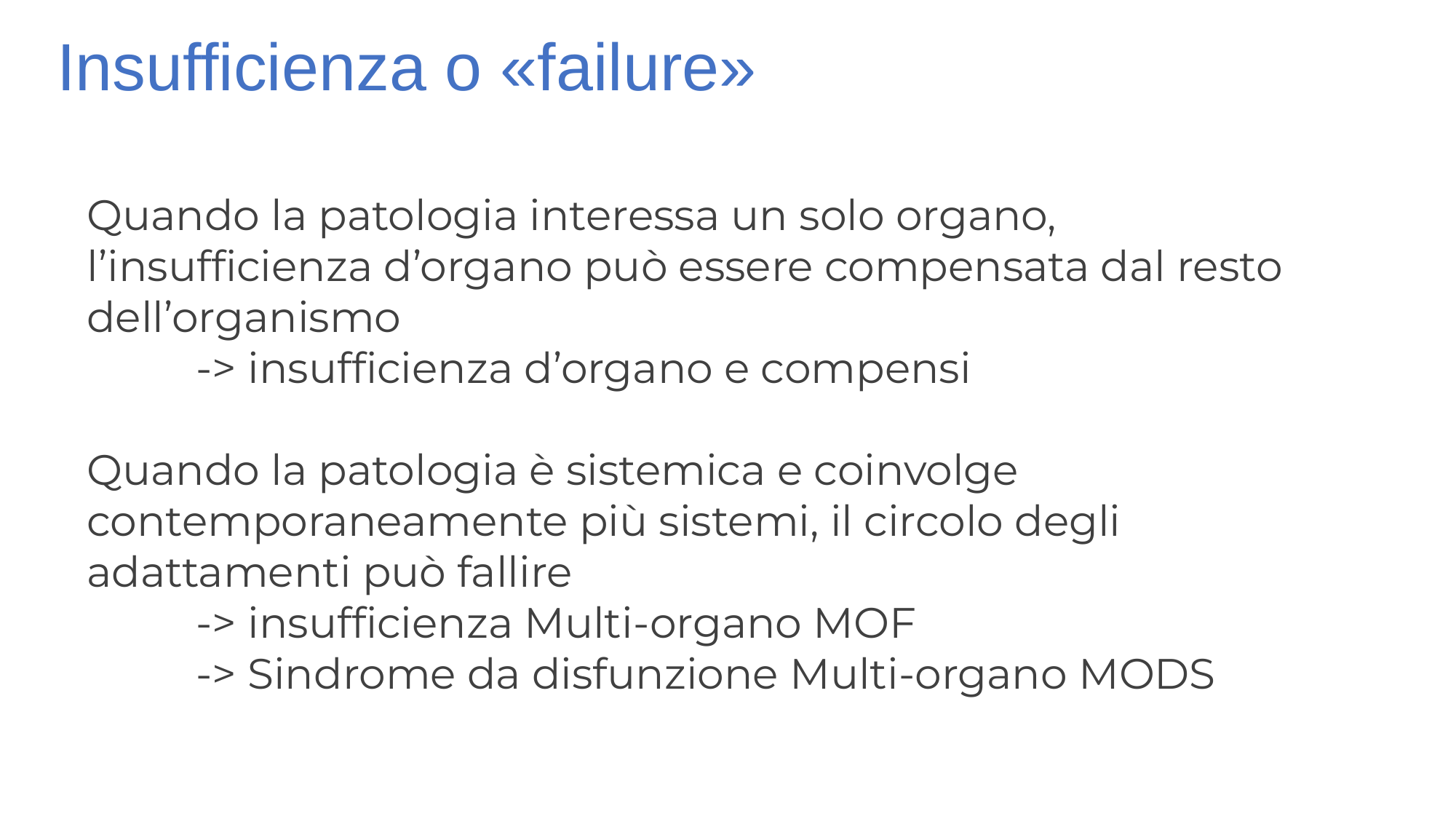

Insufficienza o «failure»
Quando la patologia interessa un solo organo, l’insufficienza d’organo può essere compensata dal resto dell’organismo
	-> insufficienza d’organo e compensi

Quando la patologia è sistemica e coinvolge contemporaneamente più sistemi, il circolo degli adattamenti può fallire
	-> insufficienza Multi-organo MOF
	-> Sindrome da disfunzione Multi-organo MODS